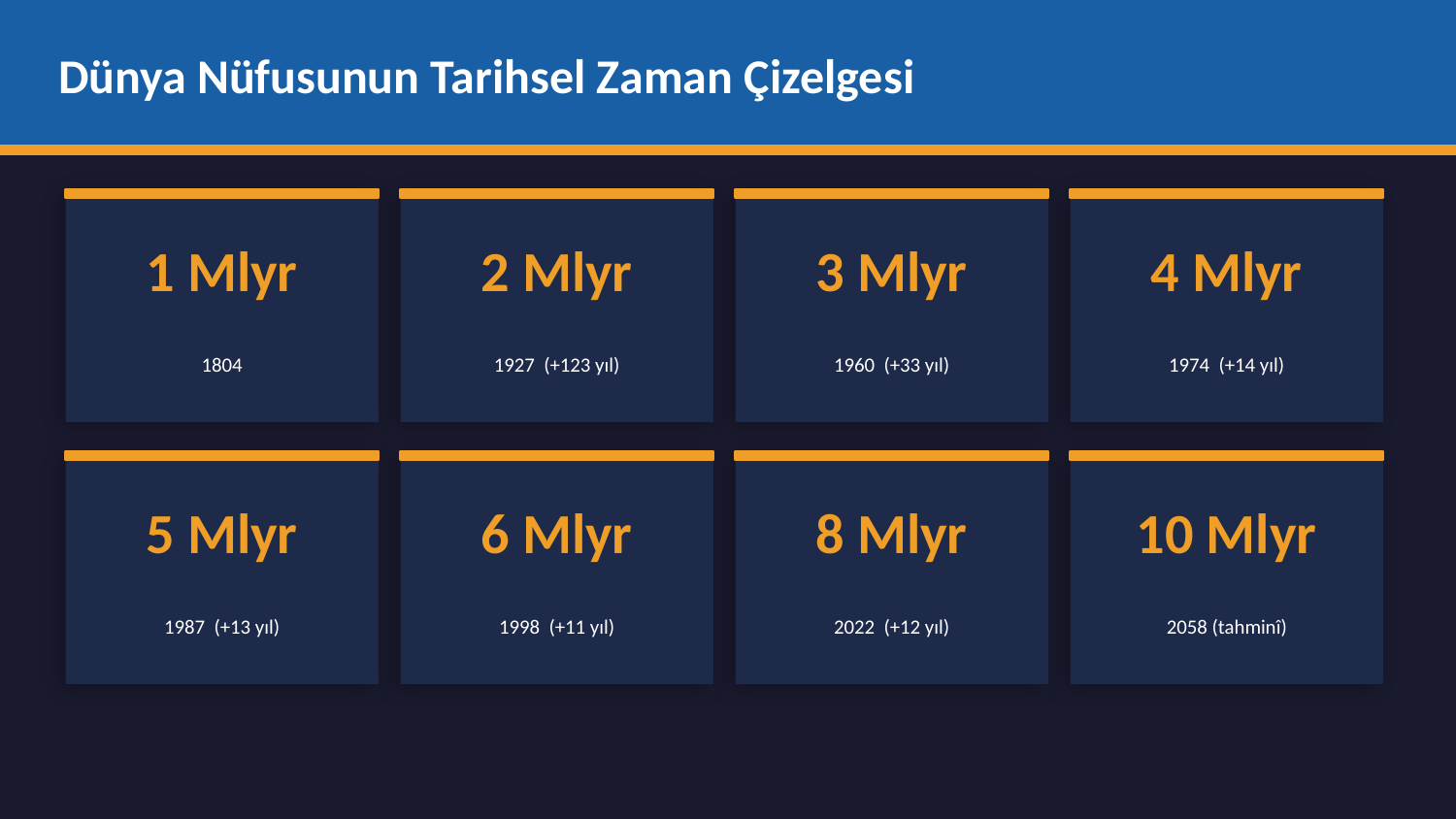

Dünya Nüfusunun Tarihsel Zaman Çizelgesi

1 Mlyr
2 Mlyr
3 Mlyr
4 Mlyr
1804
1927  (+123 yıl)
1960  (+33 yıl)
1974  (+14 yıl)

5 Mlyr
6 Mlyr
8 Mlyr
10 Mlyr
1987  (+13 yıl)
1998  (+11 yıl)
2022  (+12 yıl)
2058 (tahminî)